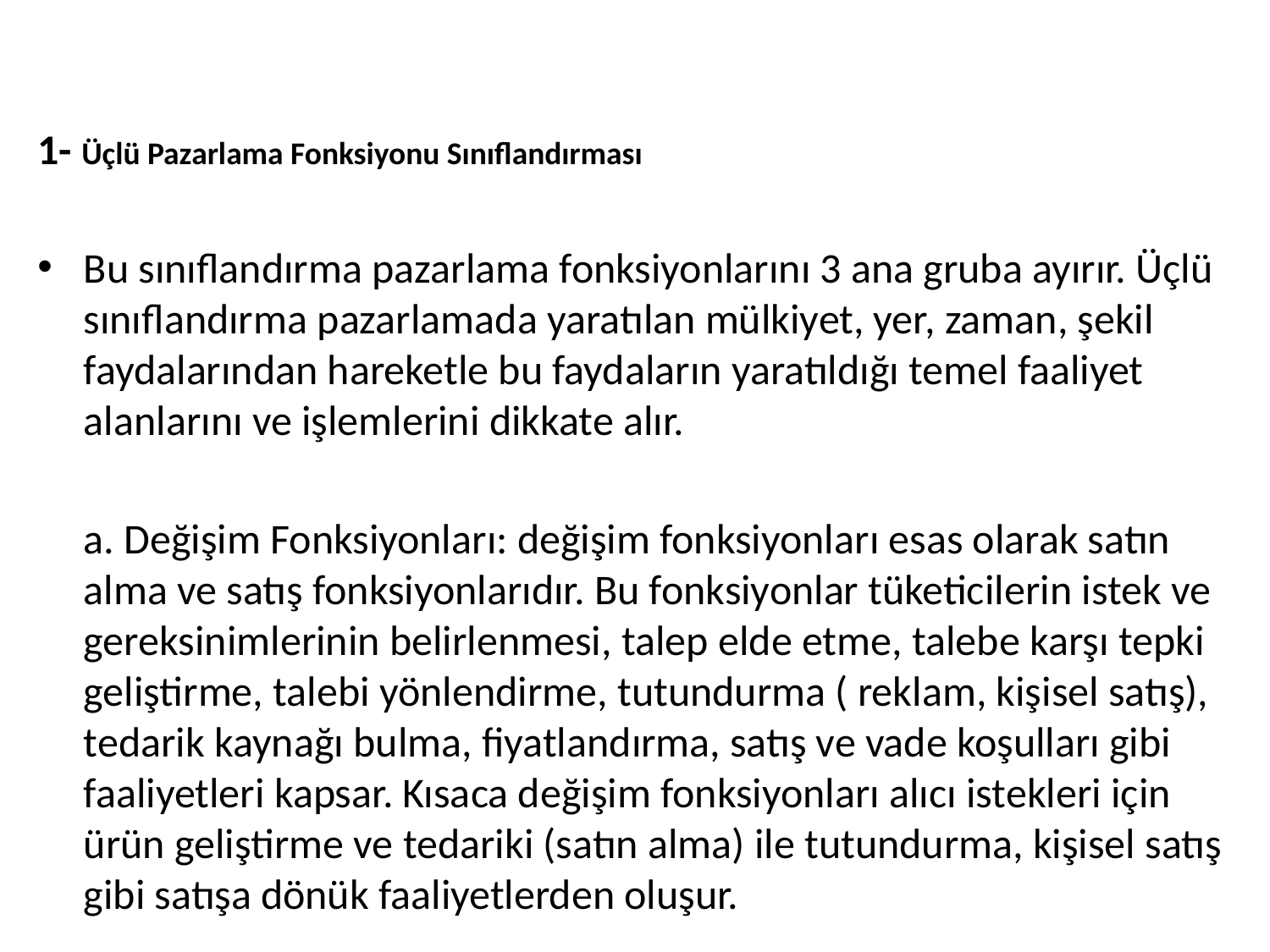

1- Üçlü Pazarlama Fonksiyonu Sınıflandırması

Bu sınıflandırma pazarlama fonksiyonlarını 3 ana gruba ayırır. Üçlü sınıflandırma pazarlamada yaratılan mülkiyet, yer, zaman, şekil faydalarından hareketle bu faydaların yaratıldığı temel faaliyet alanlarını ve işlemlerini dikkate alır.

	a. Değişim Fonksiyonları: değişim fonksiyonları esas olarak satın alma ve satış fonksiyonlarıdır. Bu fonksiyonlar tüketicilerin istek ve gereksinimlerinin belirlenmesi, talep elde etme, talebe karşı tepki geliştirme, talebi yönlendirme, tutundurma ( reklam, kişisel satış), tedarik kaynağı bulma, fiyatlandırma, satış ve vade koşulları gibi faaliyetleri kapsar. Kısaca değişim fonksiyonları alıcı istekleri için ürün geliştirme ve tedariki (satın alma) ile tutundurma, kişisel satış gibi satışa dönük faaliyetlerden oluşur.